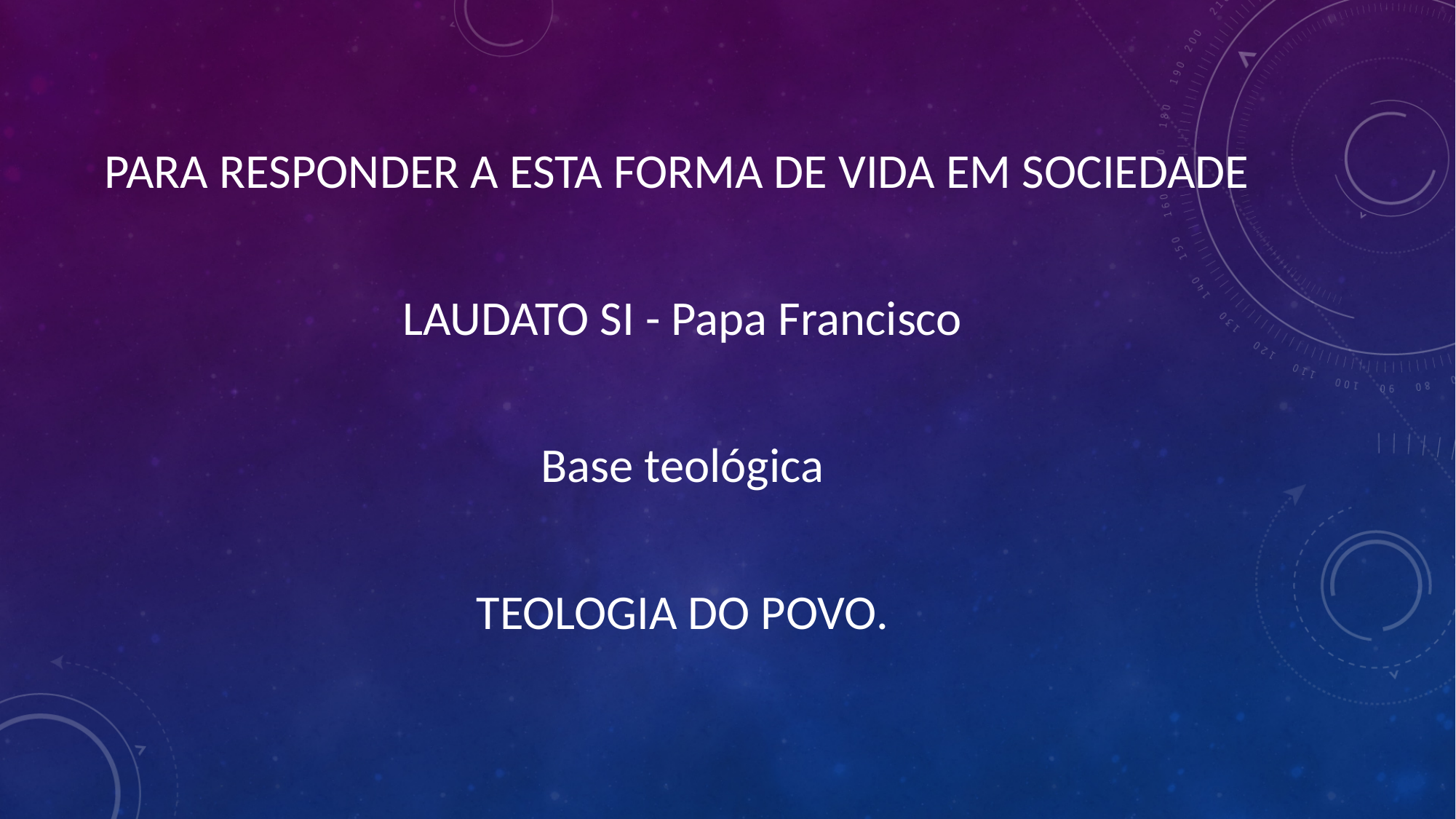

PARA RESPONDER A ESTA FORMA DE VIDA EM SOCIEDADE

LAUDATO SI - Papa Francisco

Base teológica

TEOLOGIA DO POVO.